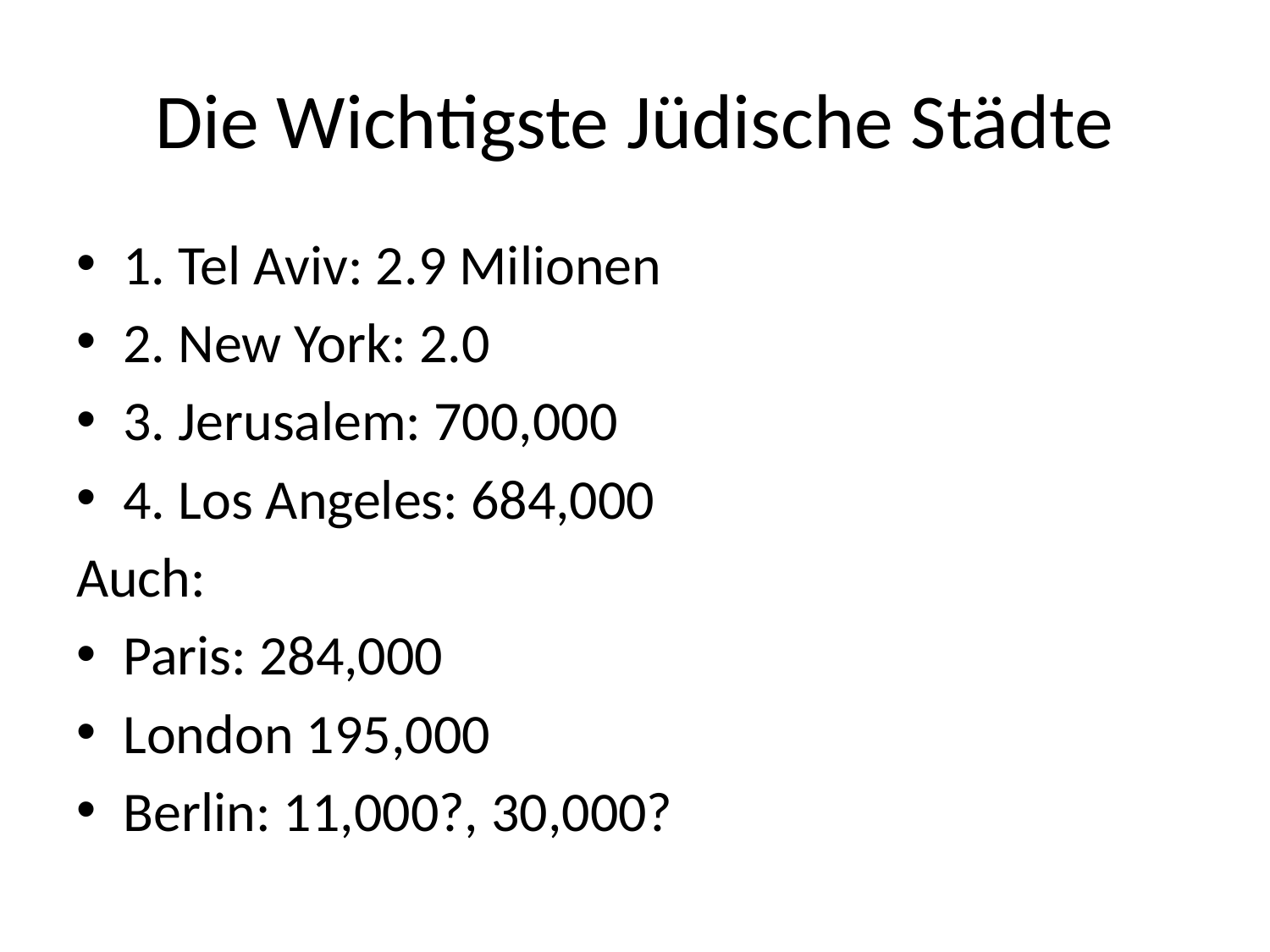

# Die Wichtigste Jüdische Städte
1. Tel Aviv: 2.9 Milionen
2. New York: 2.0
3. Jerusalem: 700,000
4. Los Angeles: 684,000
Auch:
Paris: 284,000
London 195,000
Berlin: 11,000?, 30,000?